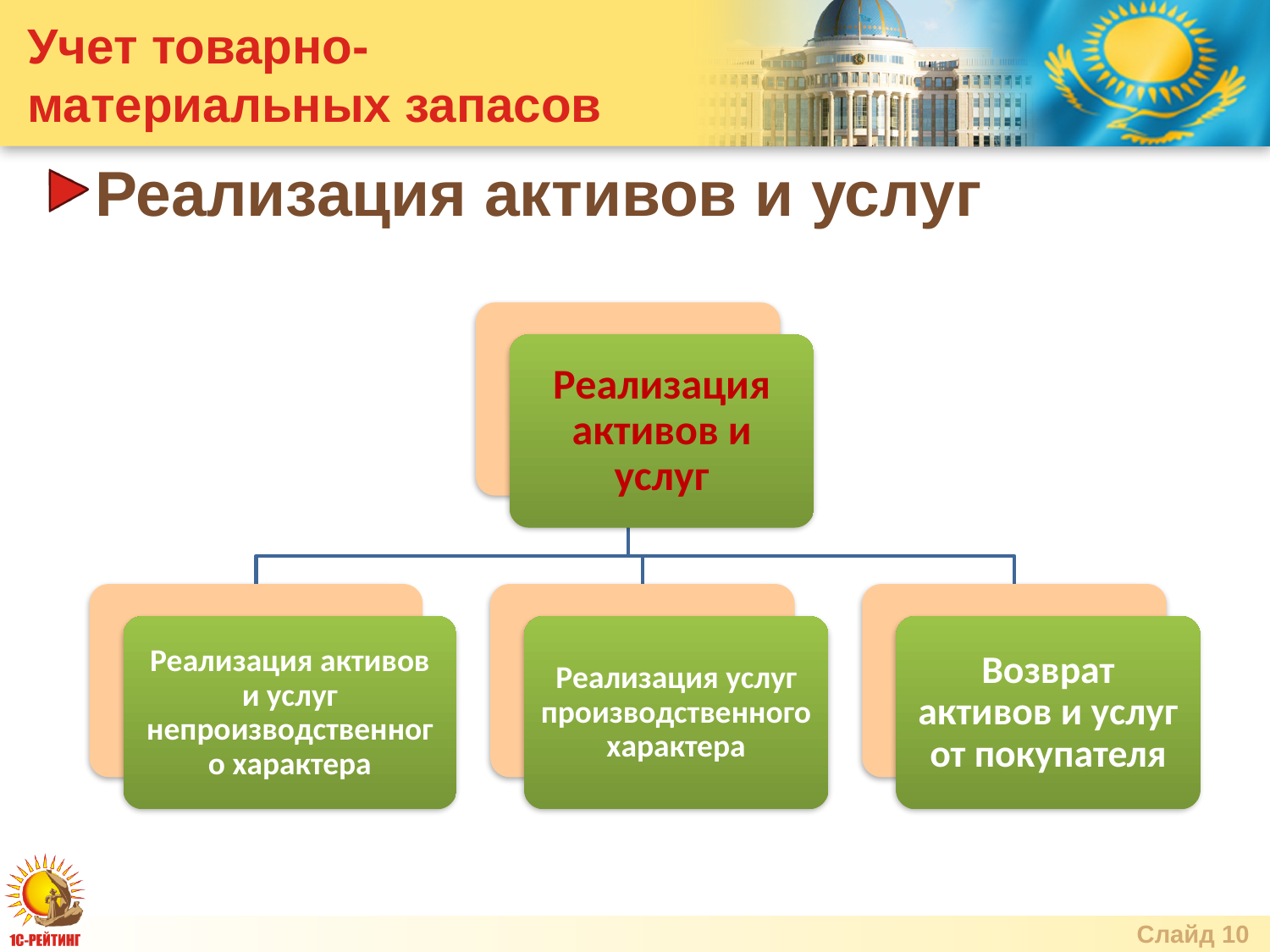

# Учет товарно-материальных запасов
Реализация активов и услуг
Реализация активов и услуг
Реализация активов и услуг непроизводственного характера
Реализация услуг производственного характера
Возврат активов и услуг от покупателя
Слайд 10